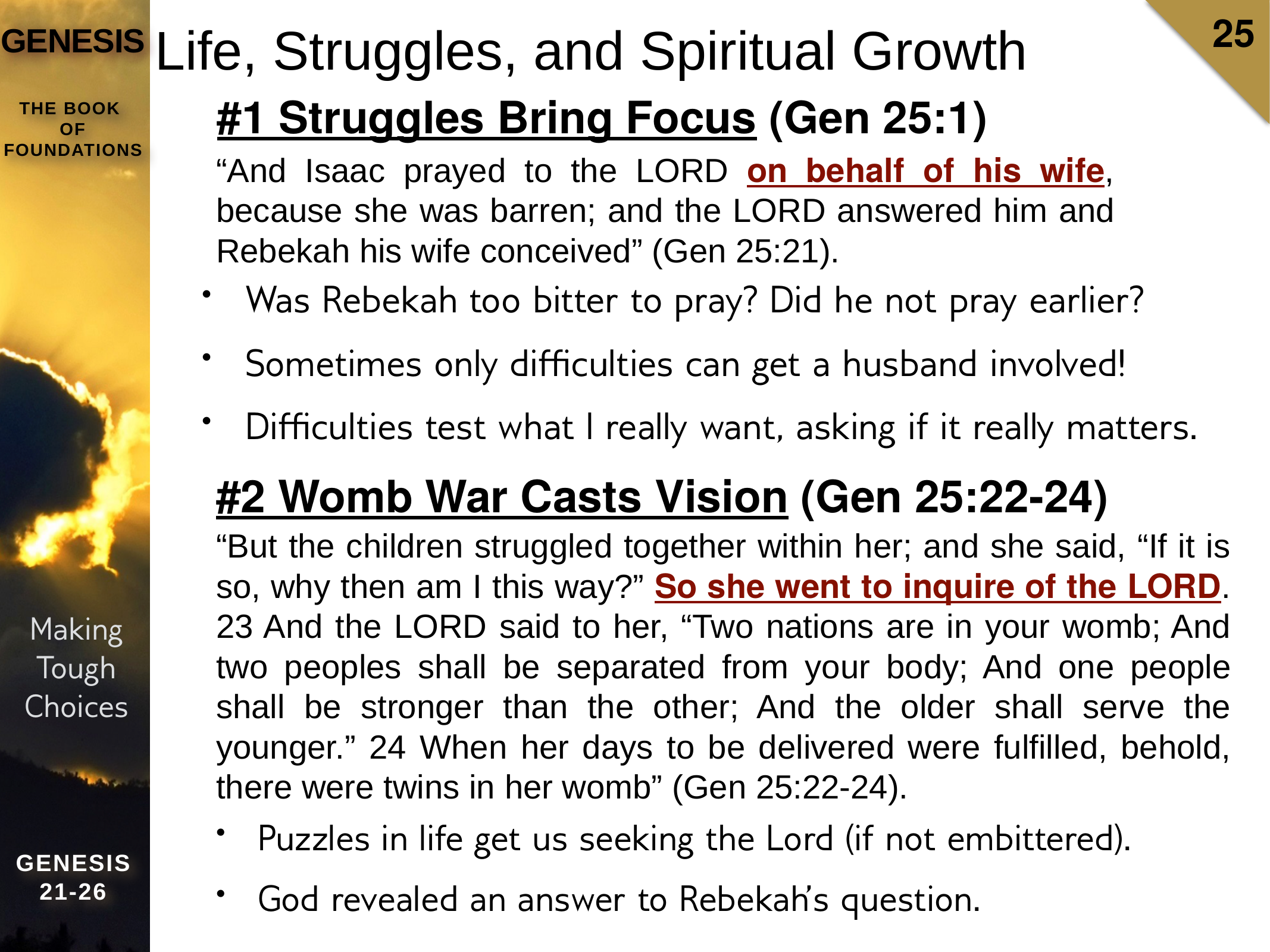

25
# Life, Struggles, and Spiritual Growth
#1 Struggles Bring Focus (Gen 25:1)
“And Isaac prayed to the LORD on behalf of his wife, because she was barren; and the LORD answered him and Rebekah his wife conceived” (Gen 25:21).
Was Rebekah too bitter to pray? Did he not pray earlier?
Sometimes only difficulties can get a husband involved!
Difficulties test what I really want, asking if it really matters.
#2 Womb War Casts Vision (Gen 25:22-24)
“But the children struggled together within her; and she said, “If it is so, why then am I this way?” So she went to inquire of the LORD. 23 And the LORD said to her, “Two nations are in your womb; And two peoples shall be separated from your body; And one people shall be stronger than the other; And the older shall serve the younger.” 24 When her days to be delivered were fulfilled, behold, there were twins in her womb” (Gen 25:22-24).
Puzzles in life get us seeking the Lord (if not embittered).
God revealed an answer to Rebekah’s question.